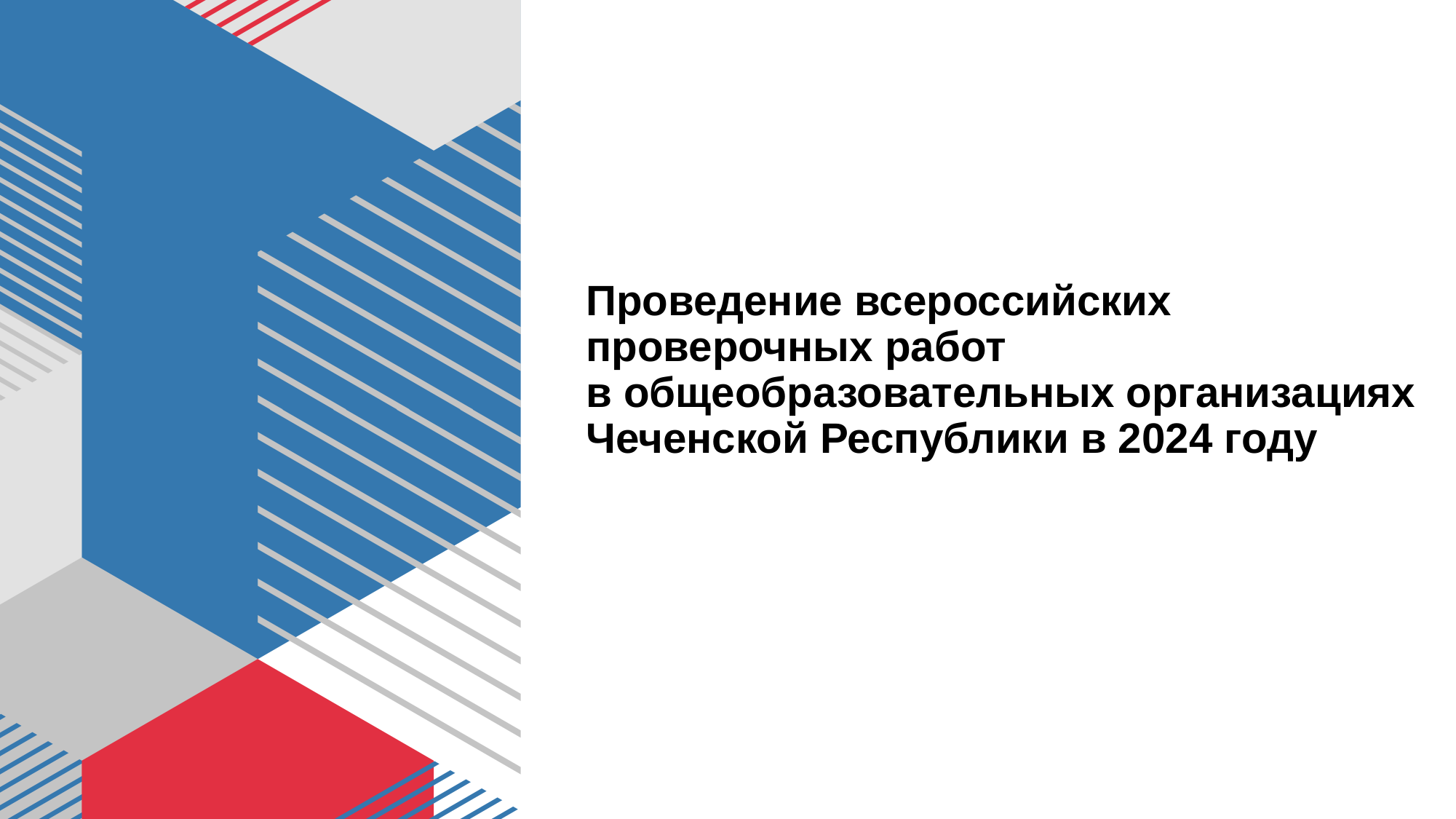

# Проведение всероссийских проверочных работ в общеобразовательных организациях Чеченской Республики в 2024 году